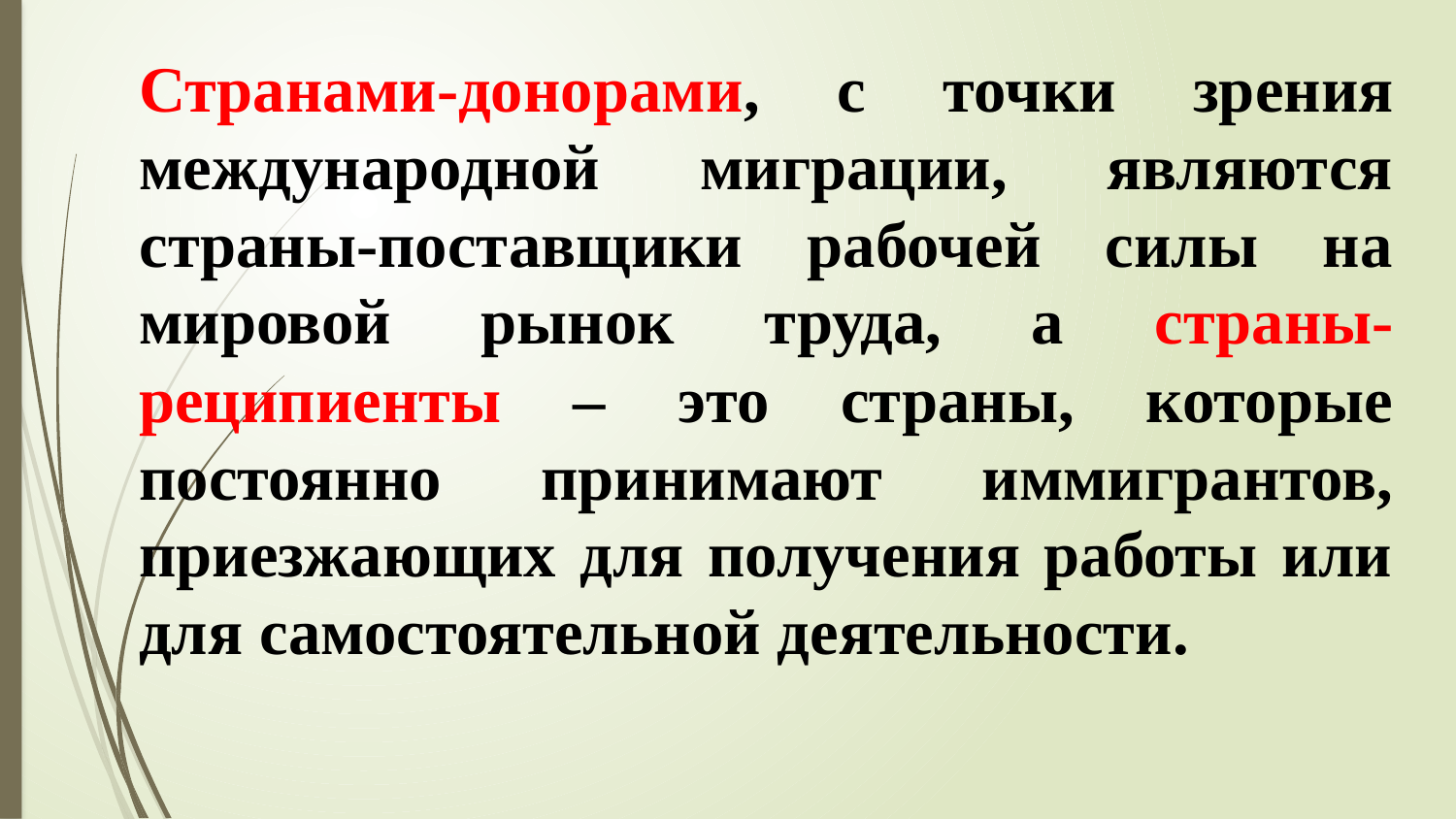

Странами-донорами, с точки зрения международной миграции, являются страны-поставщики рабочей силы на мировой рынок труда, а страны-реципиенты – это страны, которые постоянно принимают иммигрантов, приезжающих для получения работы или для самостоятельной деятельности.